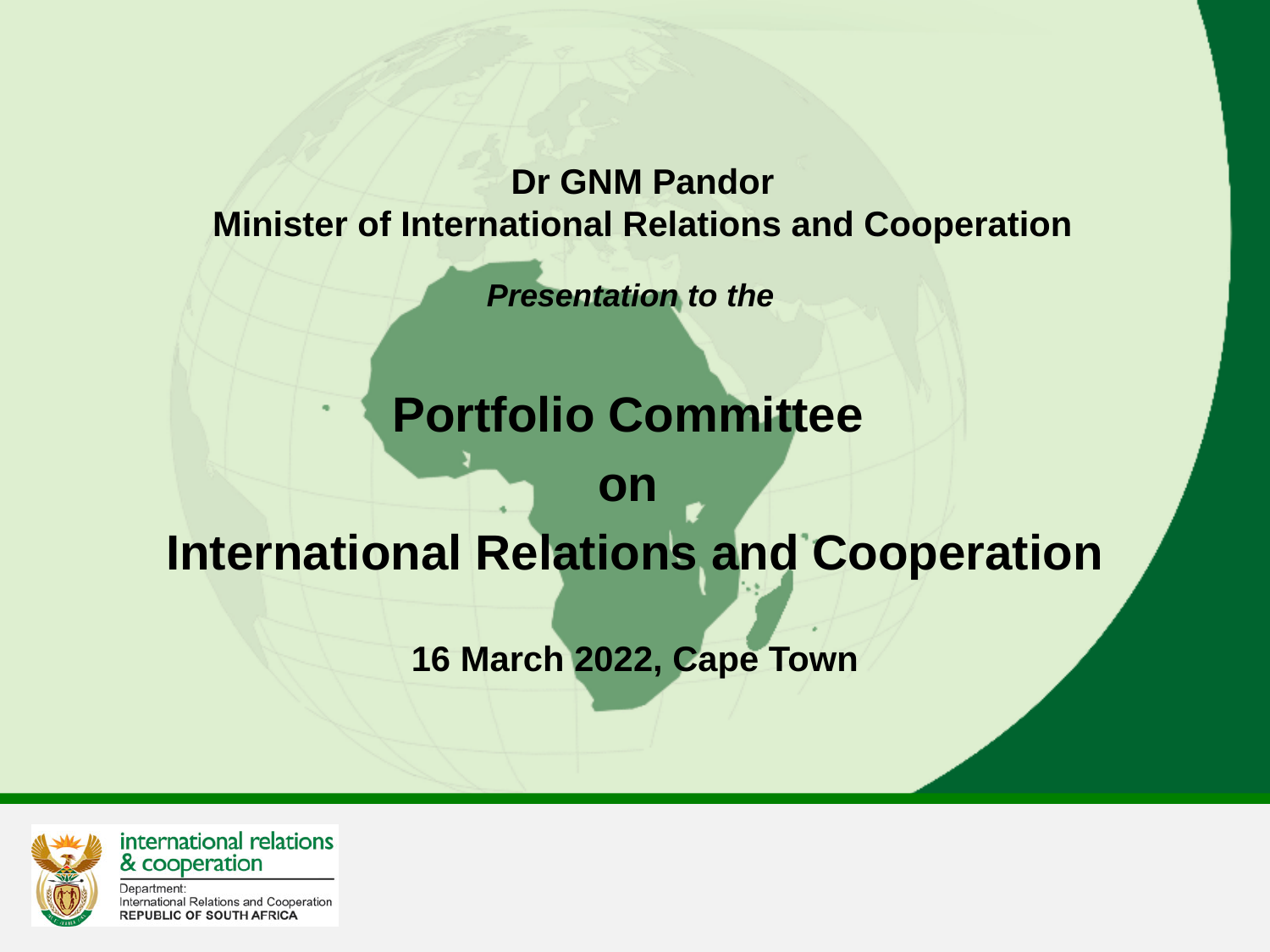

# Dr GNM Pandor Minister of International Relations and Cooperation

Presentation to the

Portfolio Committee
on
International Relations and Cooperation

16 March 2022, Cape Town